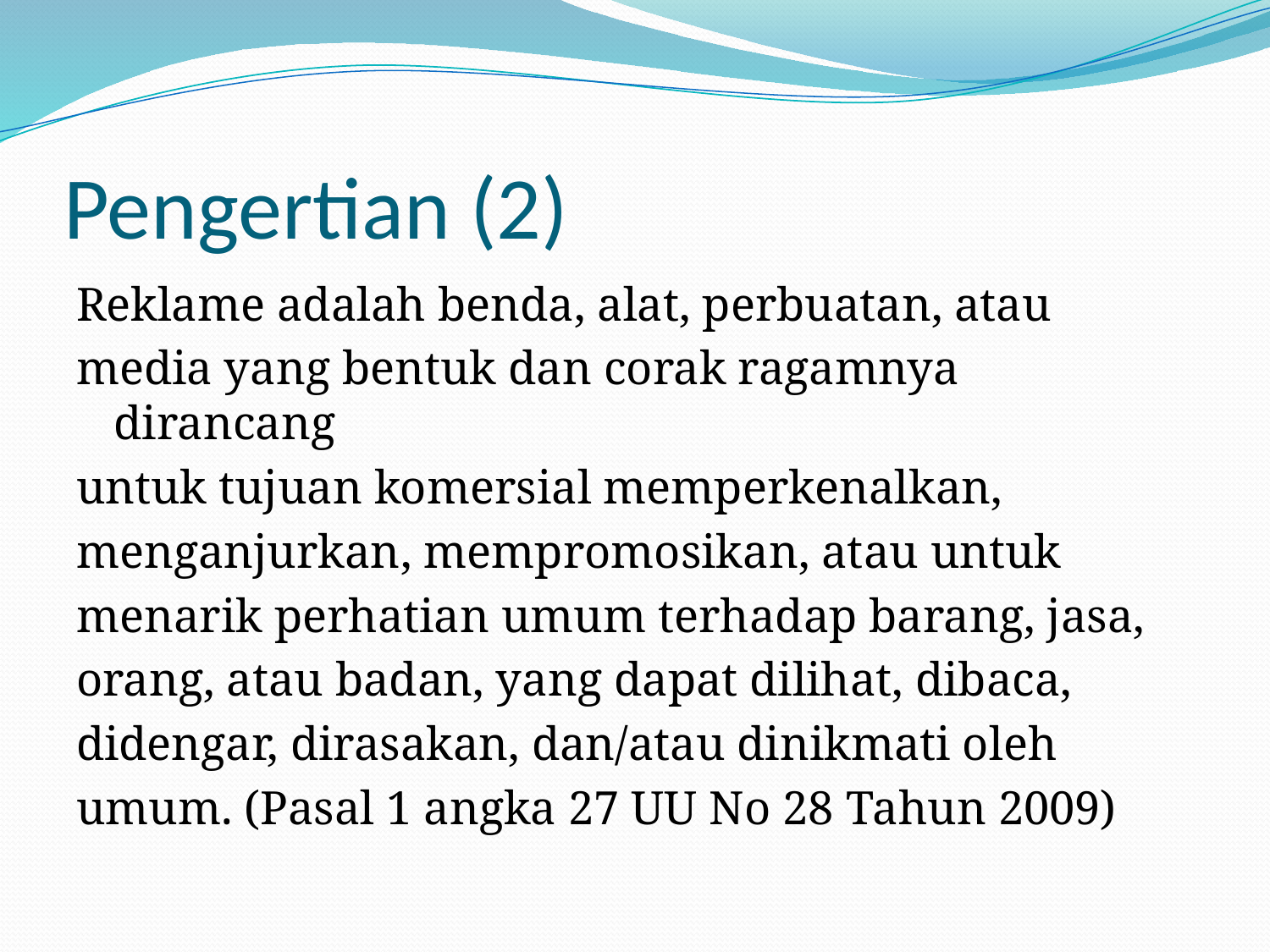

# Pengertian (2)
Reklame adalah benda, alat, perbuatan, atau
media yang bentuk dan corak ragamnya dirancang
untuk tujuan komersial memperkenalkan,
menganjurkan, mempromosikan, atau untuk
menarik perhatian umum terhadap barang, jasa,
orang, atau badan, yang dapat dilihat, dibaca,
didengar, dirasakan, dan/atau dinikmati oleh
umum. (Pasal 1 angka 27 UU No 28 Tahun 2009)